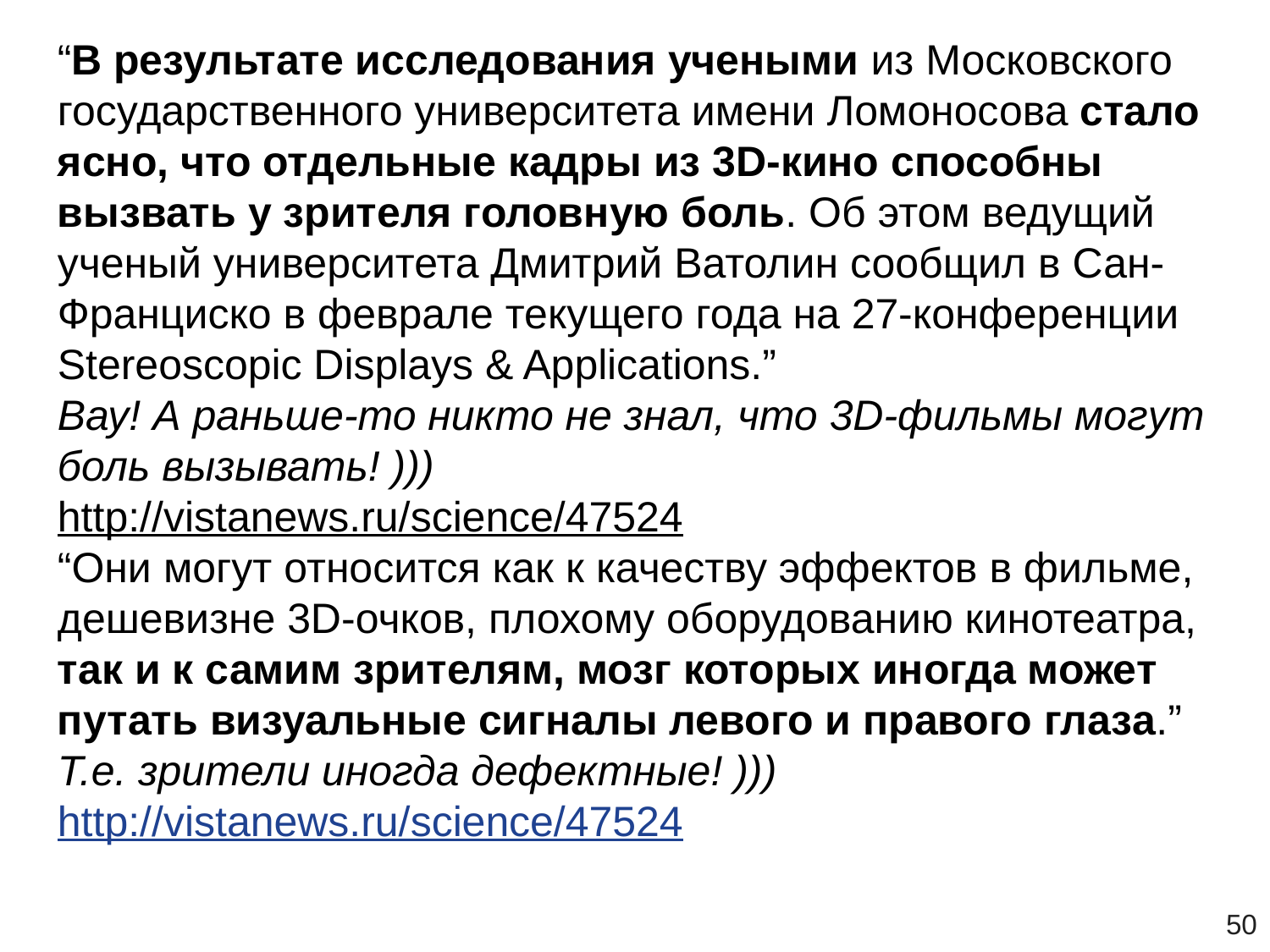

“В результате исследования учеными из Московского государственного университета имени Ломоносова стало ясно, что отдельные кадры из 3D-кино способны вызвать у зрителя головную боль. Об этом ведущий ученый университета Дмитрий Ватолин сообщил в Сан-Франциско в феврале текущего года на 27-конференции Stereoscopic Displays & Applications.”
Вау! А раньше-то никто не знал, что 3D-фильмы могут боль вызывать! )))
http://vistanews.ru/science/47524
“Они могут относится как к качеству эффектов в фильме, дешевизне 3D-очков, плохому оборудованию кинотеатра, так и к самим зрителям, мозг которых иногда может путать визуальные сигналы левого и правого глаза.”
Т.е. зрители иногда дефектные! )))
http://vistanews.ru/science/47524

50